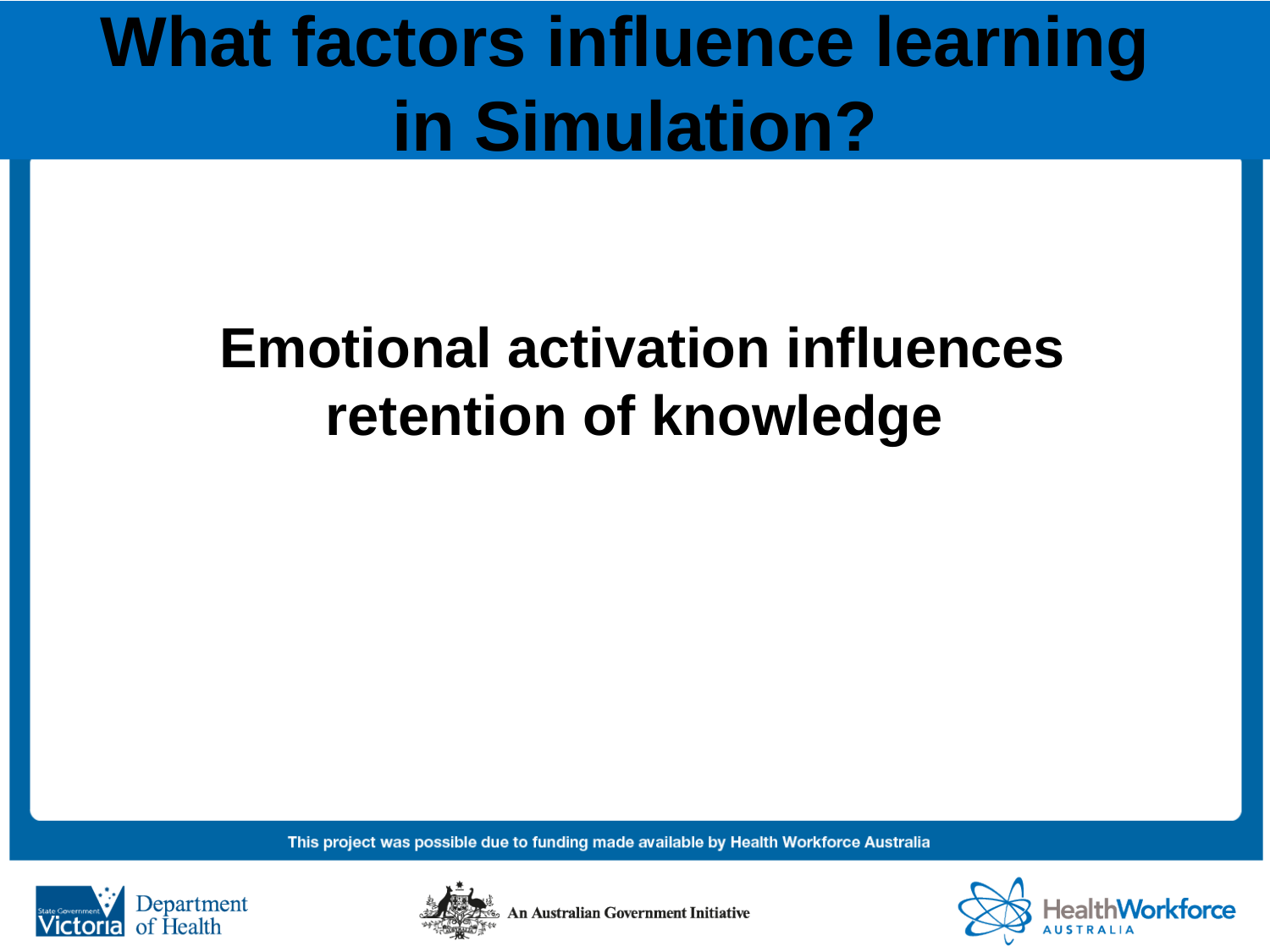

# What factors influence learning in Simulation?
 Emotional activation influences retention of knowledge